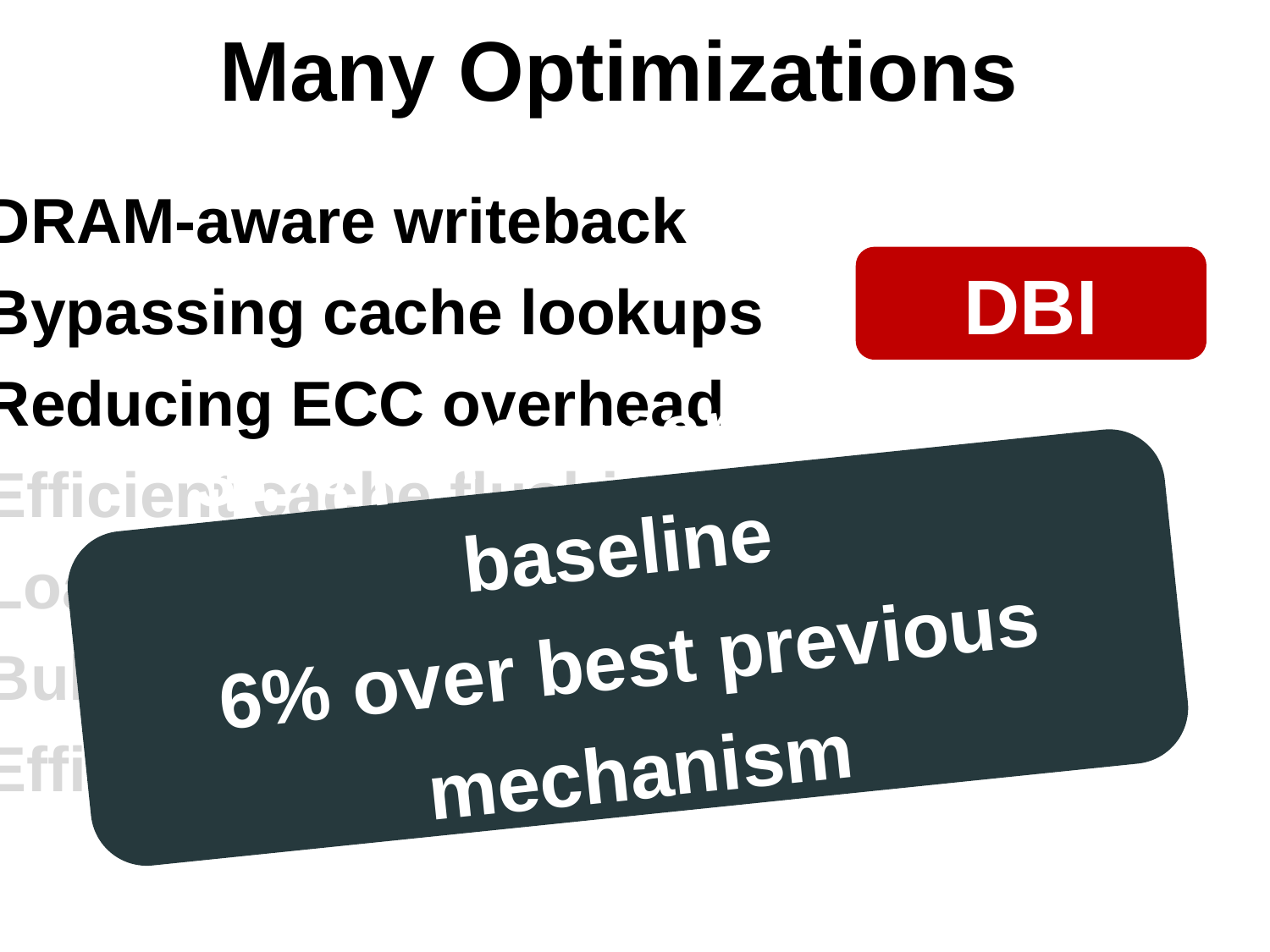

Many Optimizations
DRAM-aware writeback
Bypassing cache lookups
Reducing ECC overhead
Efficient cache flushing
Load balancing memory accesses
Bulk DMA
Efficient write scheduling
...
DBI
31% performance over baseline
6% over best previous mechanism
8% cache area reduction